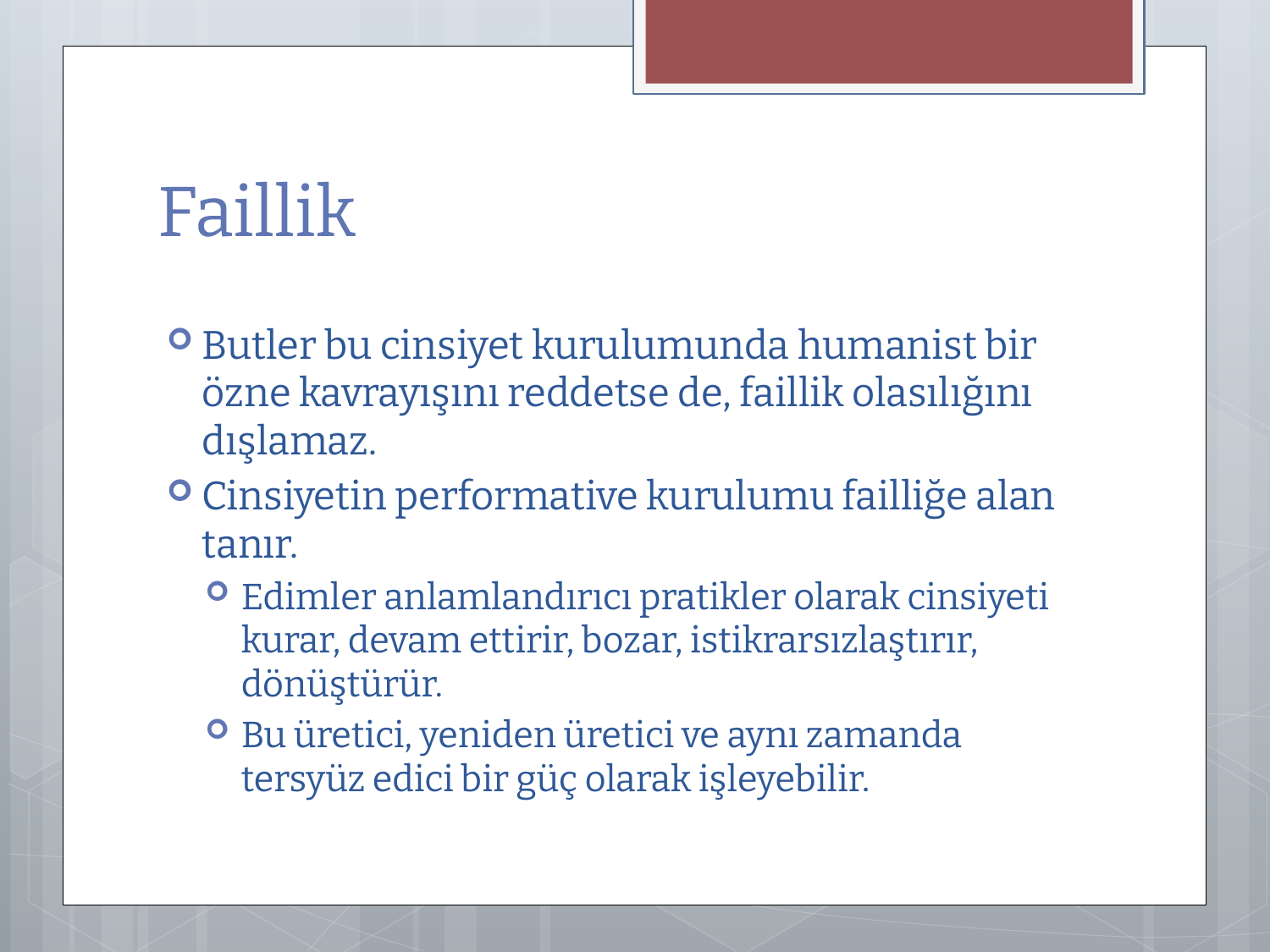

# Faillik

Butler bu cinsiyet kurulumunda humanist bir özne kavrayışını reddetse de, faillik olasılığını dışlamaz.
Cinsiyetin performative kurulumu failliğe alan tanır.
Edimler anlamlandırıcı pratikler olarak cinsiyeti kurar, devam ettirir, bozar, istikrarsızlaştırır, dönüştürür.
Bu üretici, yeniden üretici ve aynı zamanda tersyüz edici bir güç olarak işleyebilir.